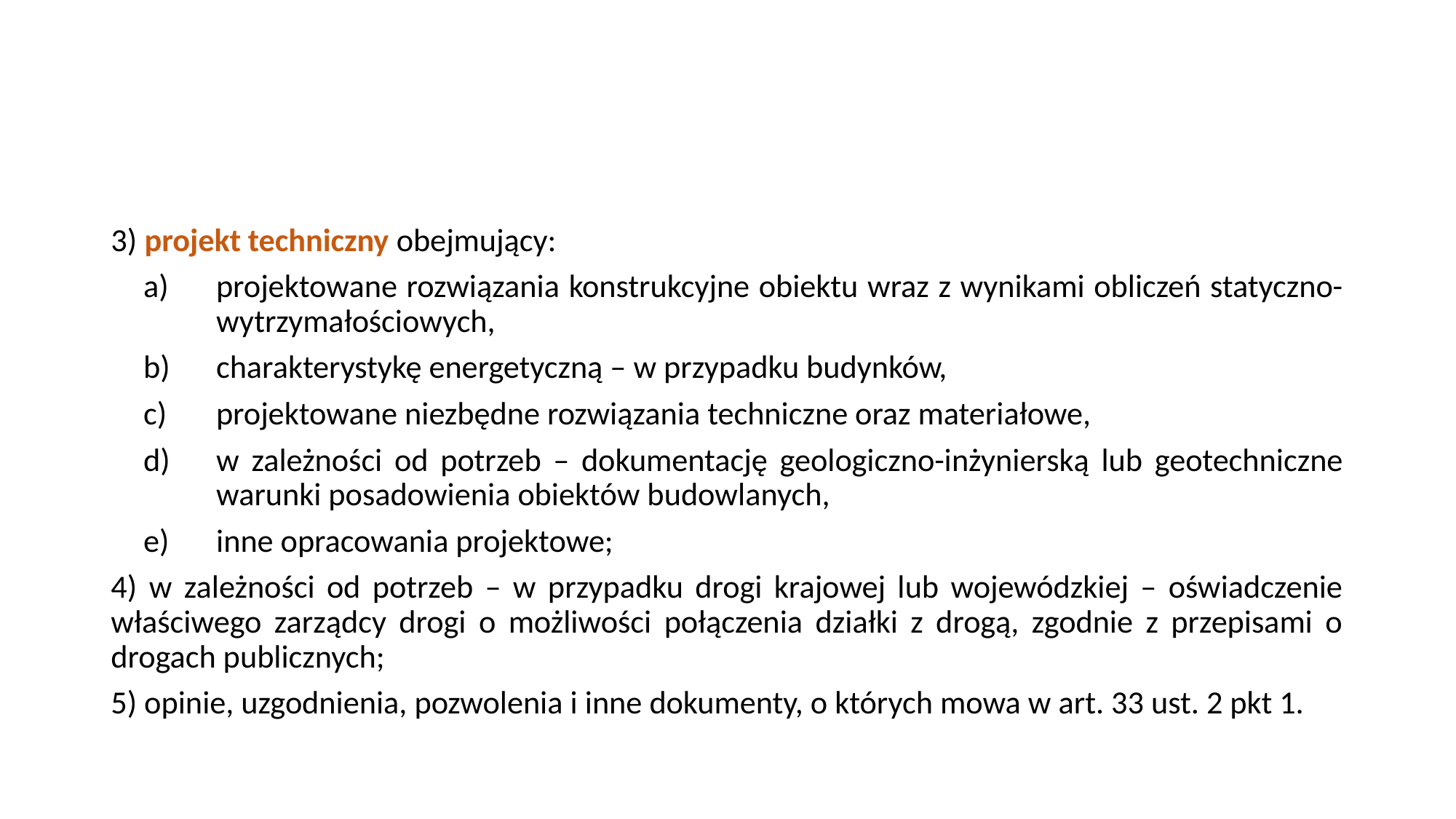

#
3) projekt techniczny obejmujący:
projektowane rozwiązania konstrukcyjne obiektu wraz z wynikami obliczeń statyczno-wytrzymałościowych,
charakterystykę energetyczną – w przypadku budynków,
projektowane niezbędne rozwiązania techniczne oraz materiałowe,
w zależności od potrzeb – dokumentację geologiczno-inżynierską lub geotechniczne warunki posadowienia obiektów budowlanych,
inne opracowania projektowe;
4) w zależności od potrzeb – w przypadku drogi krajowej lub wojewódzkiej – oświadczenie właściwego zarządcy drogi o możliwości połączenia działki z drogą, zgodnie z przepisami o drogach publicznych;
5) opinie, uzgodnienia, pozwolenia i inne dokumenty, o których mowa w art. 33 ust. 2 pkt 1.